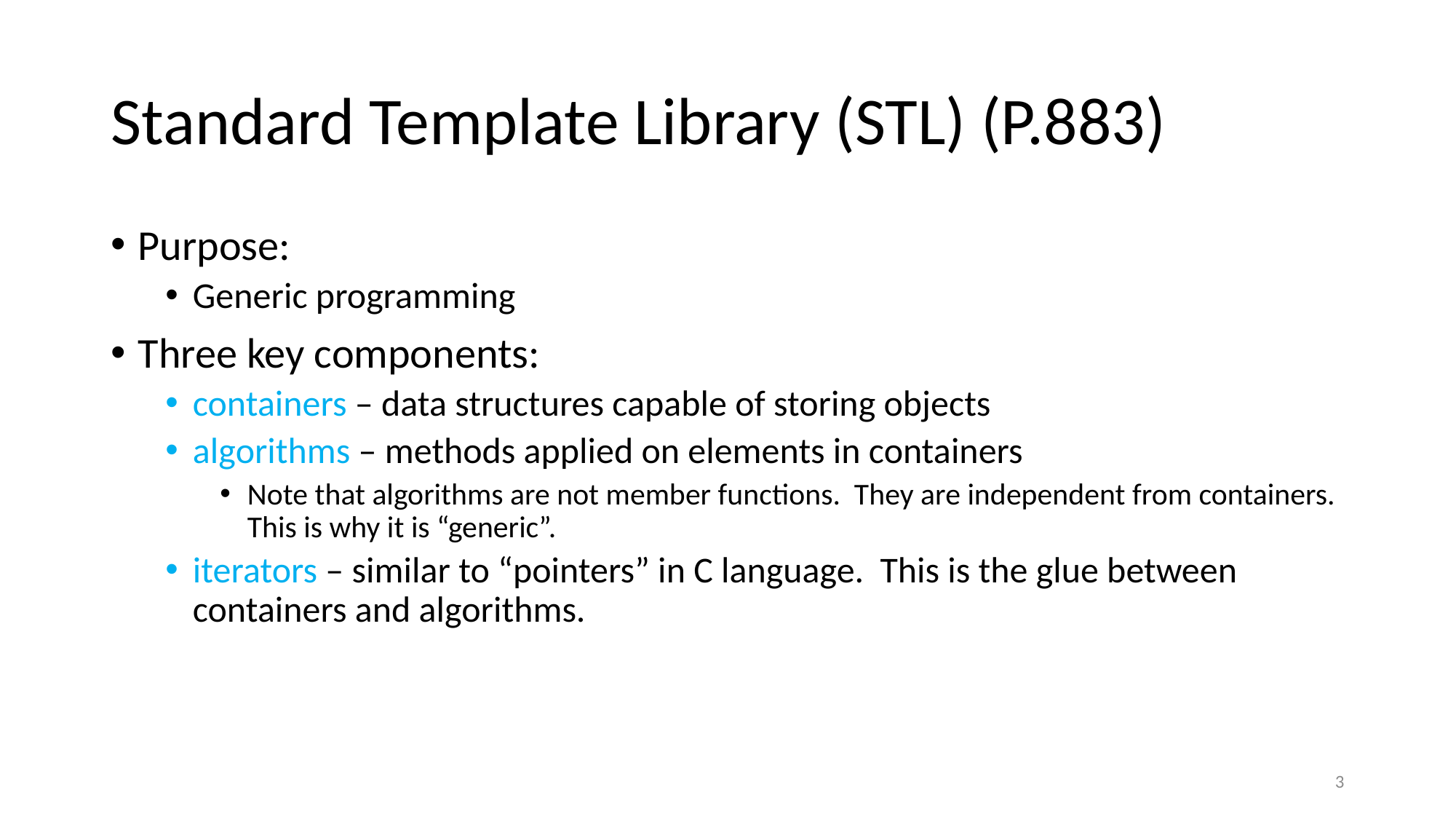

# Standard Template Library (STL) (P.883)
Purpose:
Generic programming
Three key components:
containers – data structures capable of storing objects
algorithms – methods applied on elements in containers
Note that algorithms are not member functions.  They are independent from containers.  This is why it is “generic”.
iterators – similar to “pointers” in C language.  This is the glue between containers and algorithms.
3